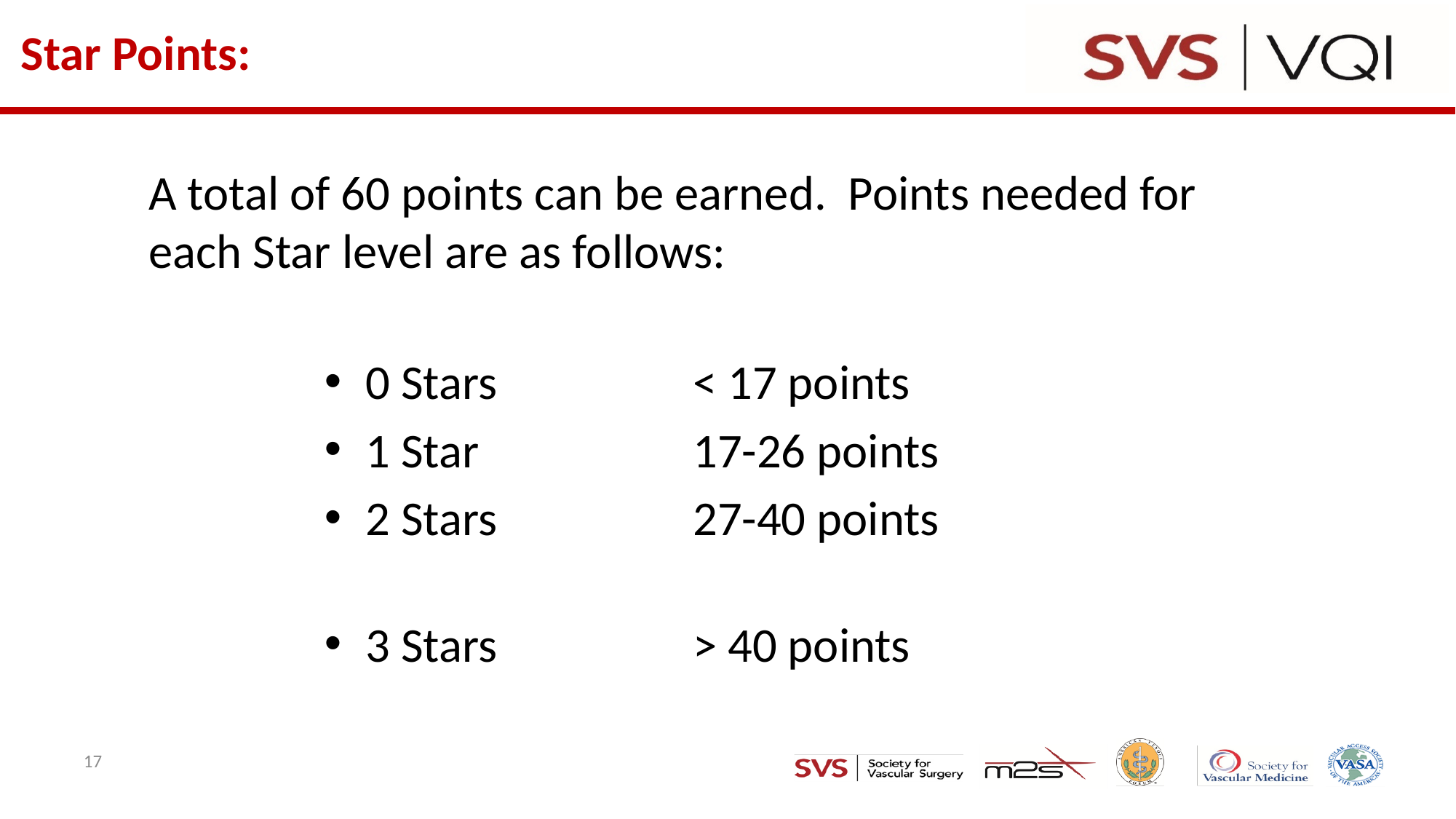

# Star Points:
A total of 60 points can be earned.  Points needed for each Star level are as follows:
0 Stars		< 17 points
1 Star		17-26 points
2 Stars		27-40 points
3 Stars		> 40 points
17